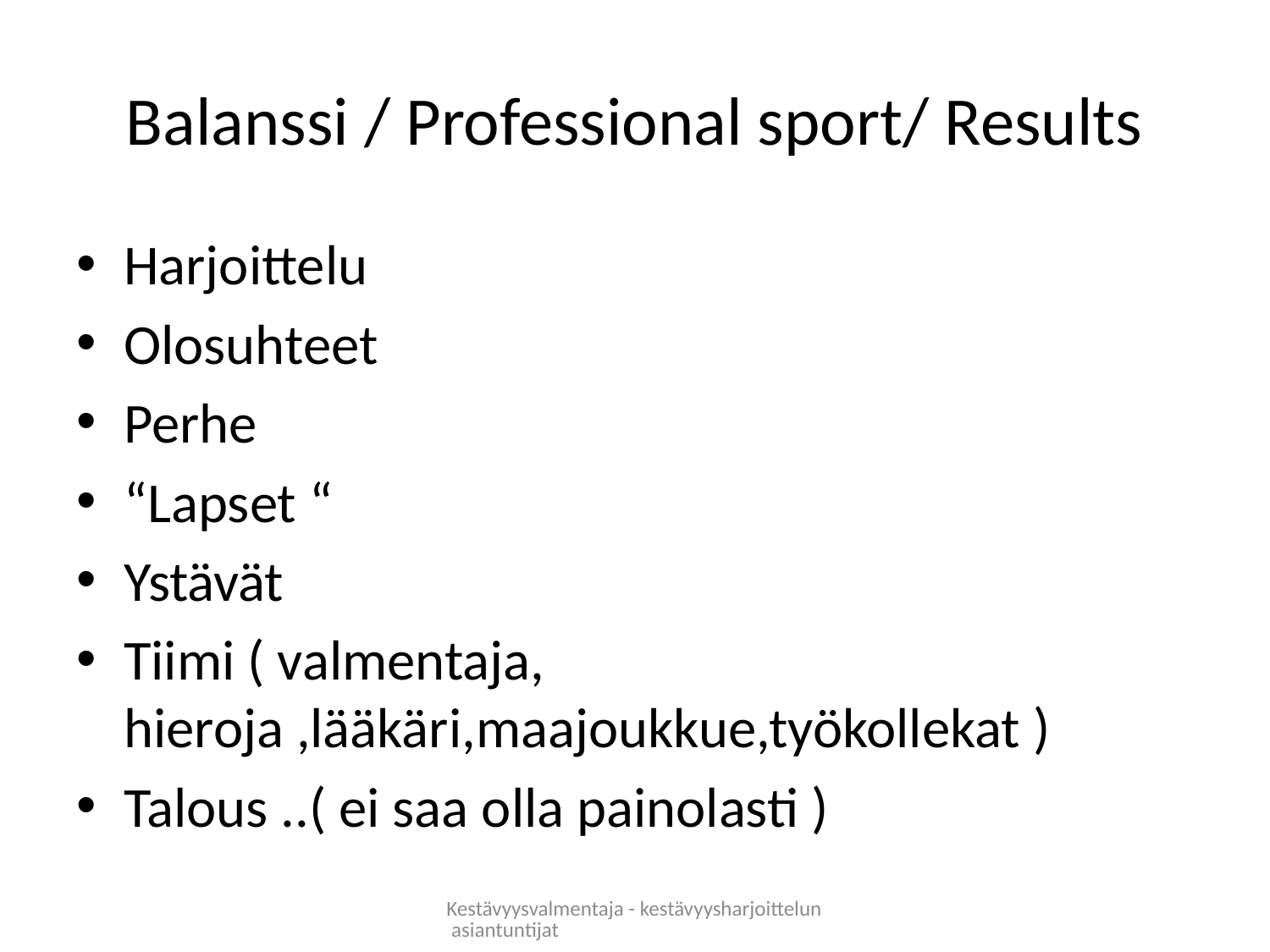

# Balanssi / Professional sport/ Results
Harjoittelu
Olosuhteet
Perhe
“Lapset “
Ystävät
Tiimi ( valmentaja, hieroja ,lääkäri,maajoukkue,työkollekat )
Talous ..( ei saa olla painolasti )
Kestävyysvalmentaja - kestävyysharjoittelun asiantuntijat